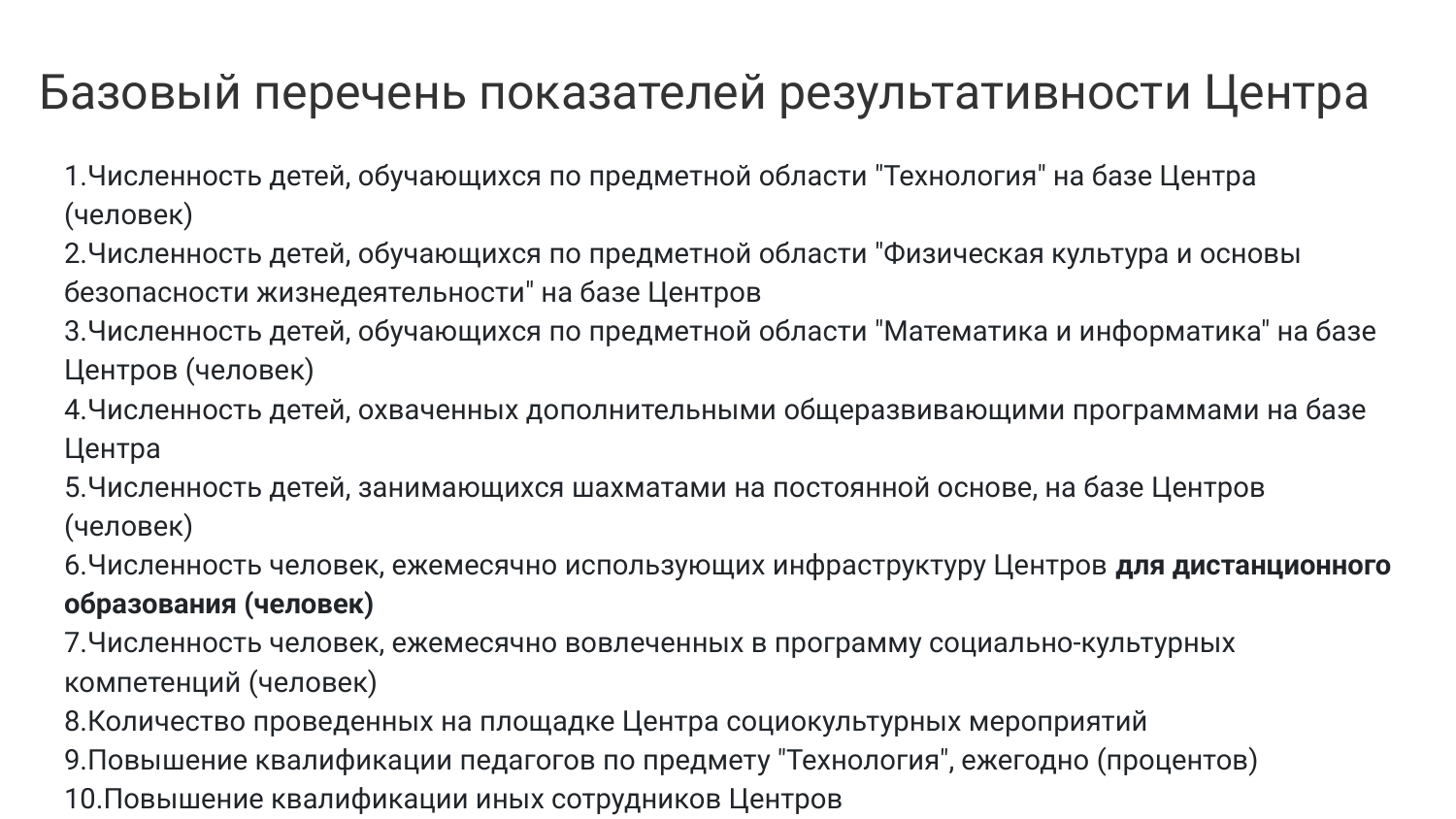

# Базовый перечень показателей результативности Центра
1.Численность детей, обучающихся по предметной области "Технология" на базе Центра (человек)
2.Численность детей, обучающихся по предметной области "Физическая культура и основы безопасности жизнедеятельности" на базе Центров
3.Численность детей, обучающихся по предметной области "Математика и информатика" на базе Центров (человек)
4.Численность детей, охваченных дополнительными общеразвивающими программами на базе Центра
5.Численность детей, занимающихся шахматами на постоянной основе, на базе Центров (человек)
6.Численность человек, ежемесячно использующих инфраструктуру Центров для дистанционного образования (человек)
7.Численность человек, ежемесячно вовлеченных в программу социально-культурных компетенций (человек)
8.Количество проведенных на площадке Центра социокультурных мероприятий
9.Повышение квалификации педагогов по предмету "Технология", ежегодно (процентов)
10.Повышение квалификации иных сотрудников Центров